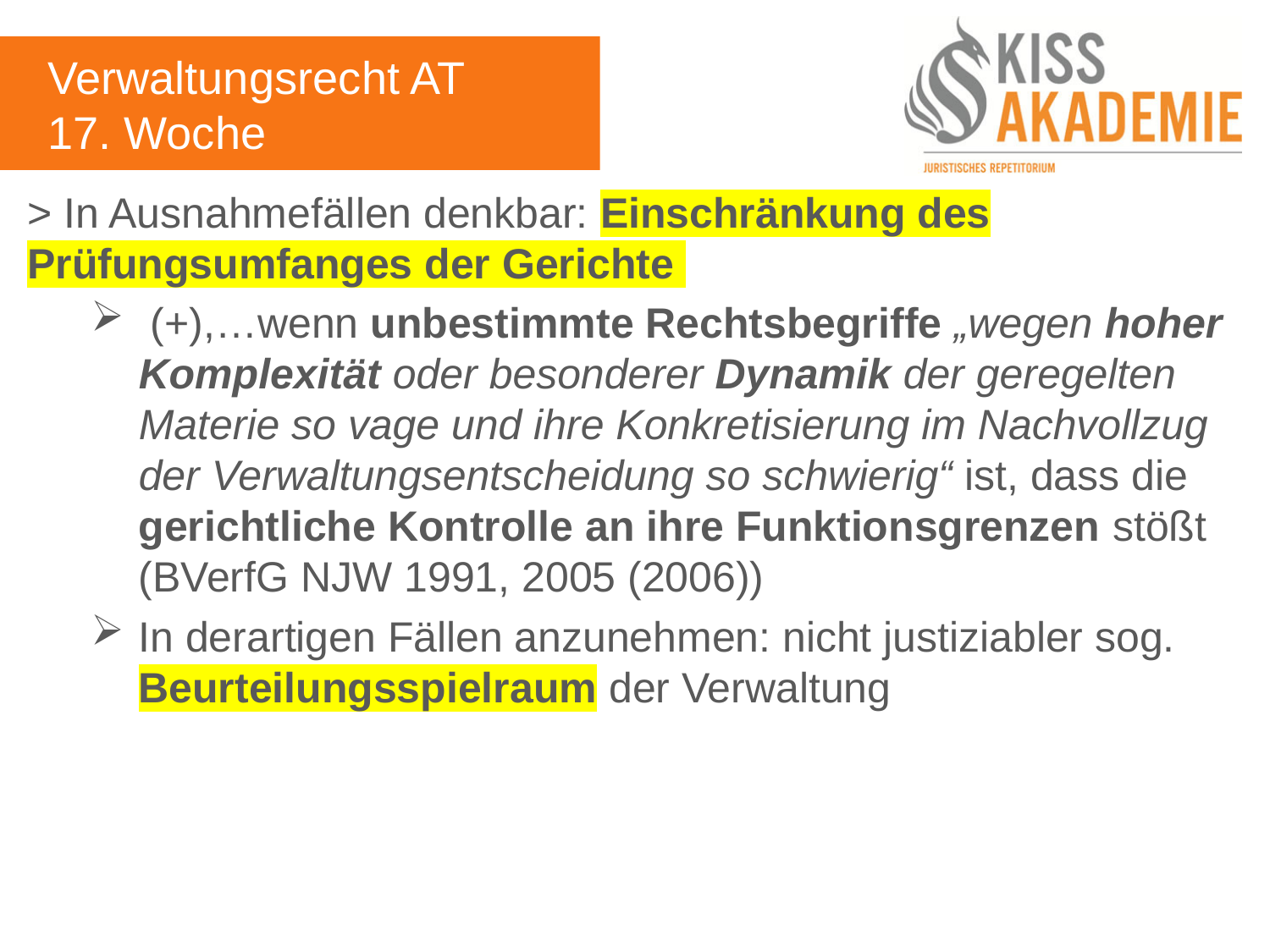

Verwaltungsrecht AT
17. Woche
> In Ausnahmefällen denkbar: Einschränkung des Prüfungsumfanges der Gerichte
 (+),…wenn unbestimmte Rechtsbegriffe „wegen hoher Komplexität oder besonderer Dynamik der geregelten Materie so vage und ihre Konkretisierung im Nachvollzug der Verwaltungsentscheidung so schwierig“ ist, dass die gerichtliche Kontrolle an ihre Funktionsgrenzen stößt (BVerfG NJW 1991, 2005 (2006))
In derartigen Fällen anzunehmen: nicht justiziabler sog. Beurteilungsspielraum der Verwaltung